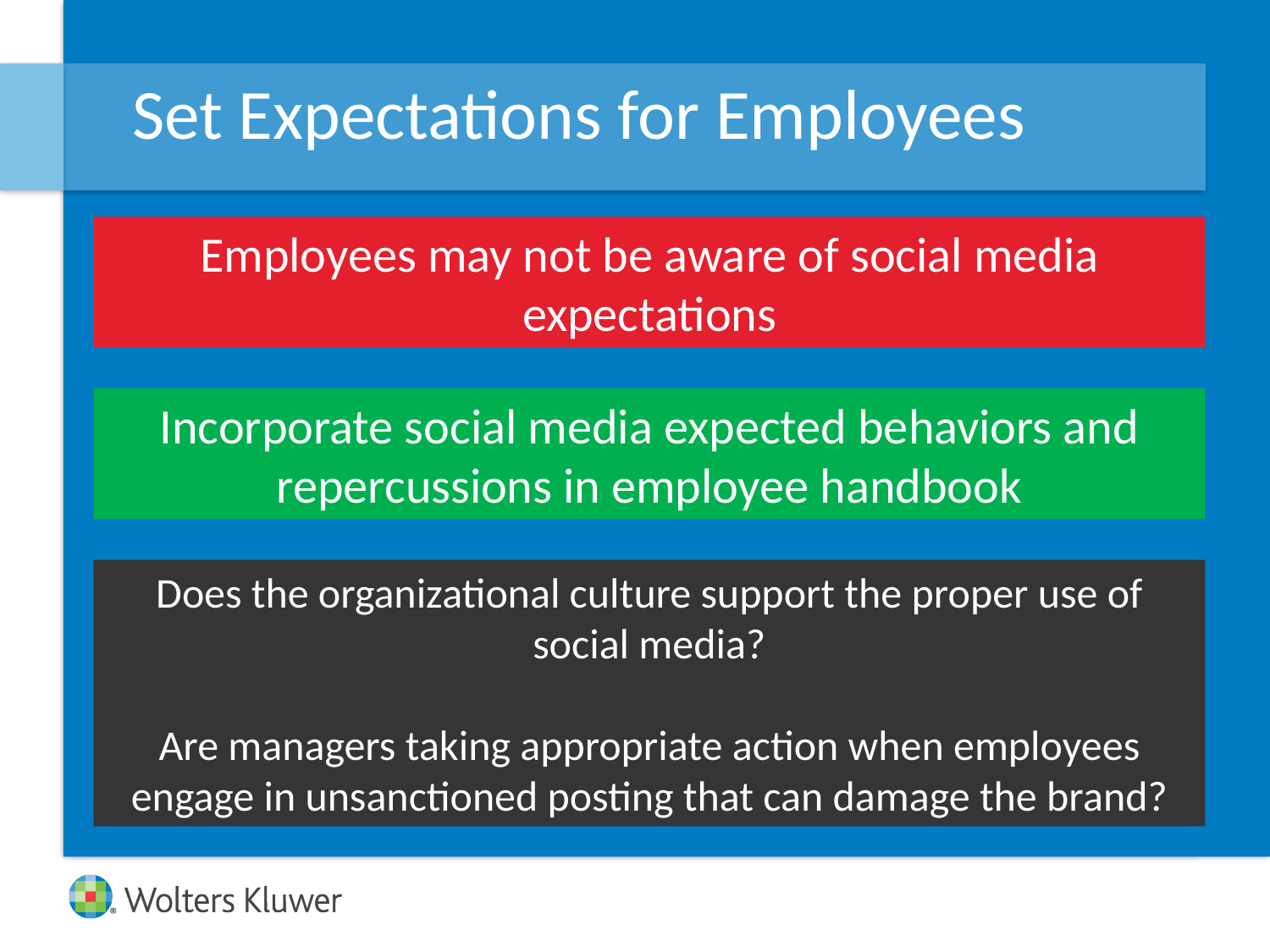

# Set Expectations for Employees
Employees may not be aware of social media expectations
Incorporate social media expected behaviors and repercussions in employee handbook
Does the organizational culture support the proper use of social media?

Are managers taking appropriate action when employees engage in unsanctioned posting that can damage the brand?